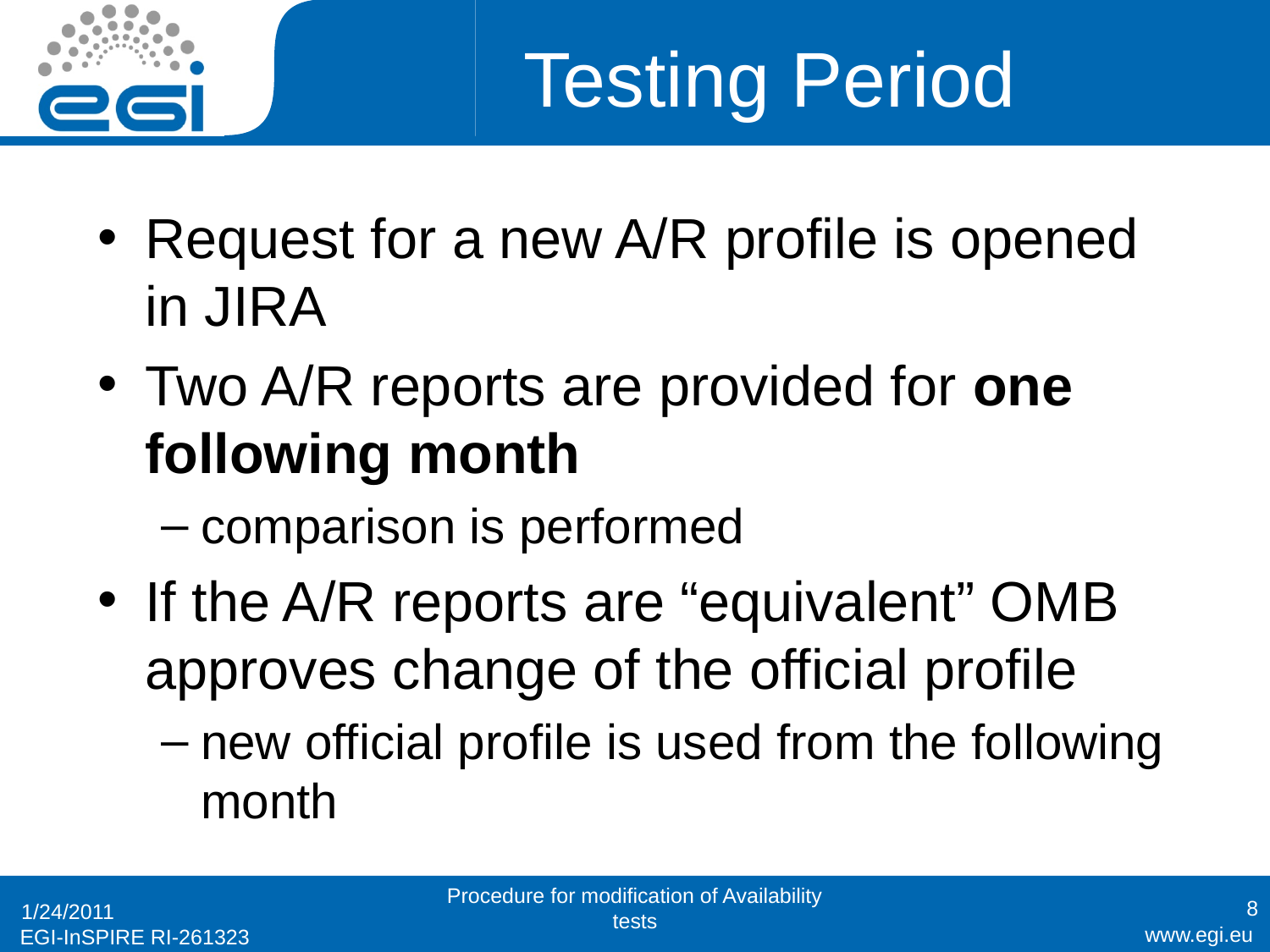

# Testing Period
Request for a new A/R profile is opened in JIRA
Two A/R reports are provided for one following month
comparison is performed
If the A/R reports are “equivalent” OMB approves change of the official profile
new official profile is used from the following month
Procedure for modification of Availability tests
8
1/24/2011